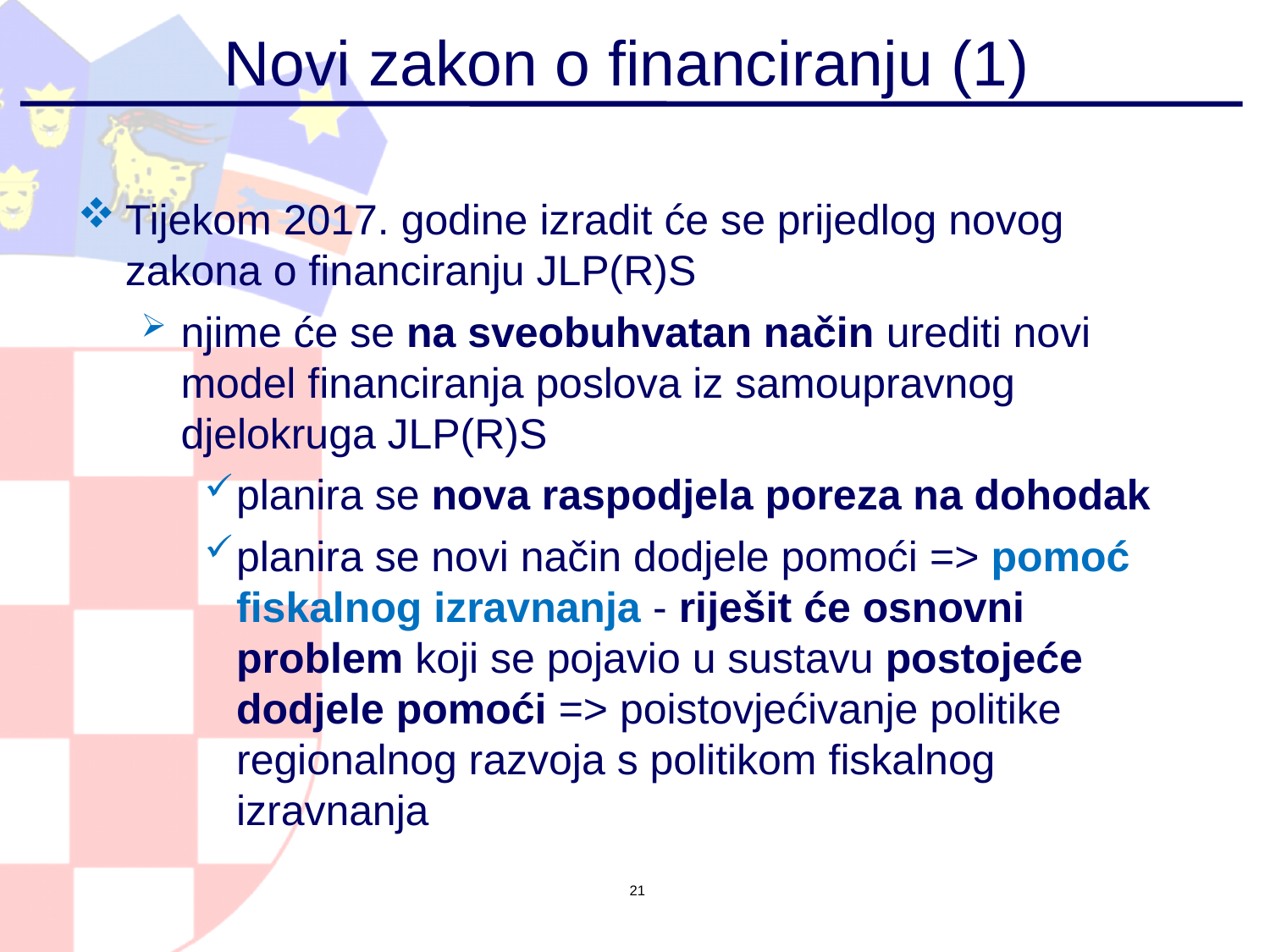

# Novi zakon o financiranju (1)

Tijekom 2017. godine izradit će se prijedlog novog zakona o financiranju JLP(R)S
njime će se na sveobuhvatan način urediti novi model financiranja poslova iz samoupravnog djelokruga JLP(R)S
planira se nova raspodjela poreza na dohodak
planira se novi način dodjele pomoći => pomoć fiskalnog izravnanja - riješit će osnovni problem koji se pojavio u sustavu postojeće dodjele pomoći => poistovjećivanje politike regionalnog razvoja s politikom fiskalnog izravnanja

21